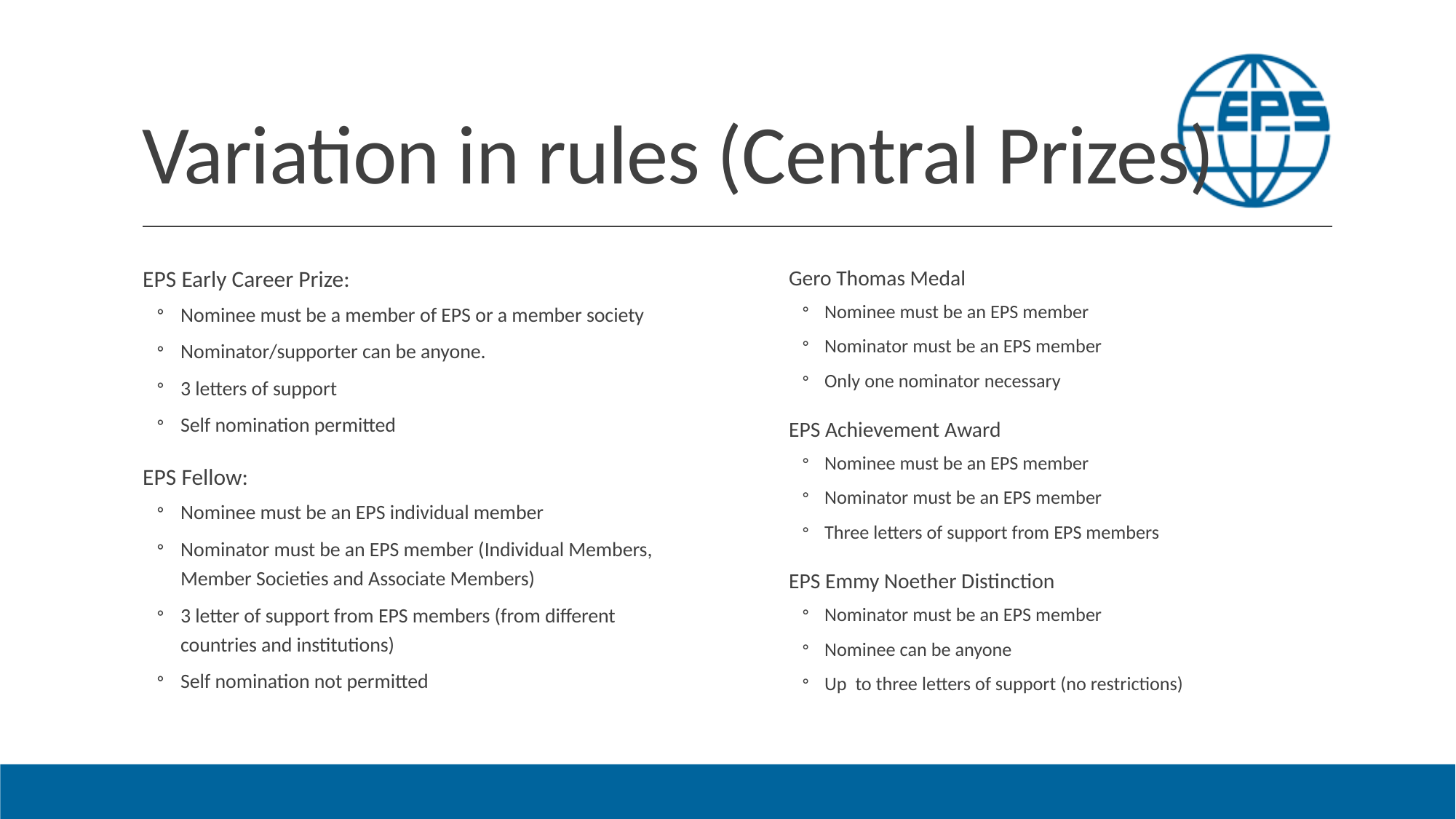

# Variation in rules (Central Prizes)
EPS Early Career Prize:
Nominee must be a member of EPS or a member society
Nominator/supporter can be anyone.
3 letters of support
Self nomination permitted
EPS Fellow:
Nominee must be an EPS individual member
Nominator must be an EPS member (Individual Members, Member Societies and Associate Members)
3 letter of support from EPS members (from different countries and institutions)
Self nomination not permitted

Gero Thomas Medal
Nominee must be an EPS member
Nominator must be an EPS member
Only one nominator necessary
EPS Achievement Award
Nominee must be an EPS member
Nominator must be an EPS member
Three letters of support from EPS members
EPS Emmy Noether Distinction
Nominator must be an EPS member
Nominee can be anyone
Up  to three letters of support (no restrictions)